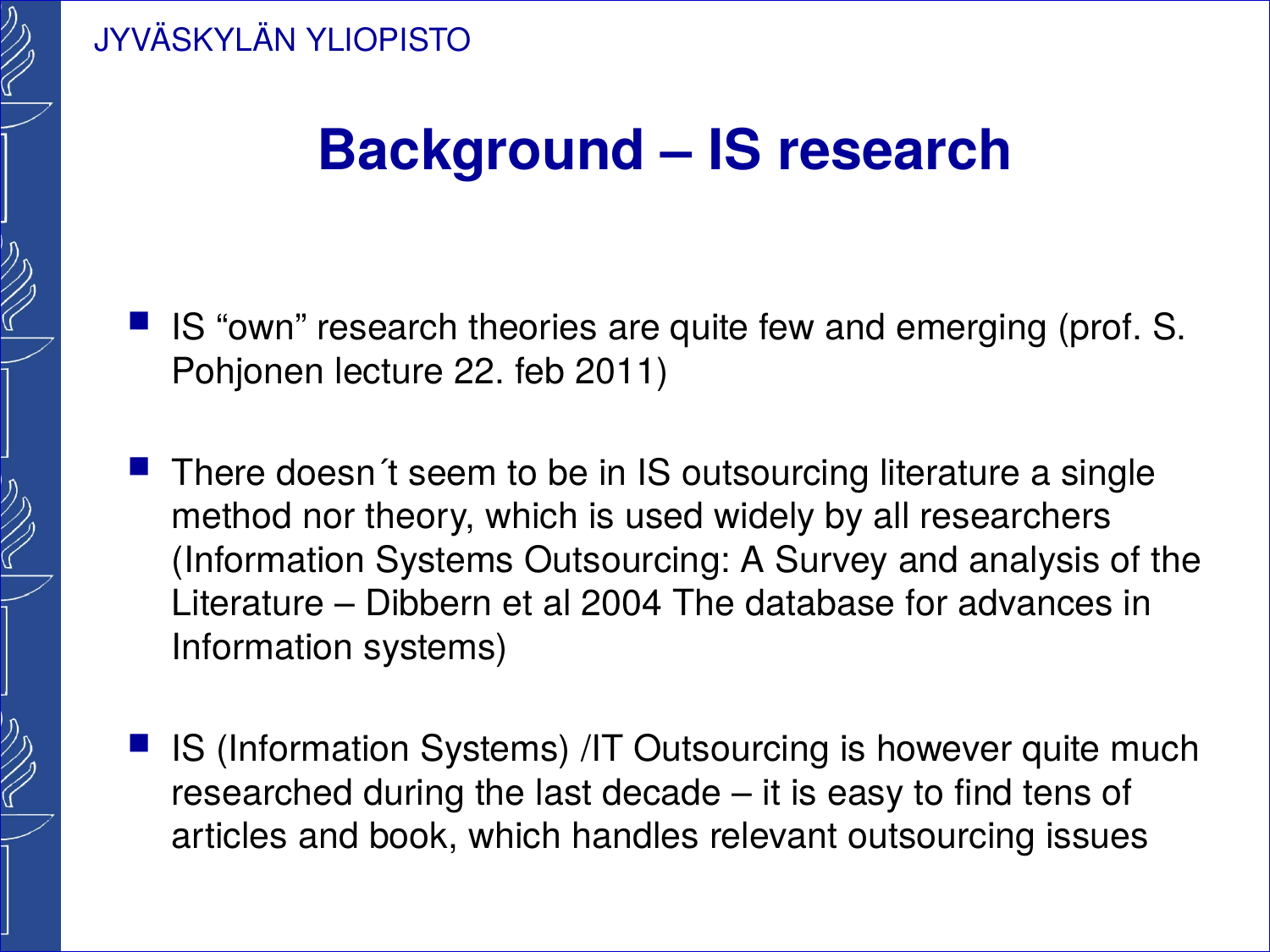

# Background – IS research

IS “own” research theories are quite few and emerging (prof. S. Pohjonen lecture 22. feb 2011)

There doesn´t seem to be in IS outsourcing literature a single method nor theory, which is used widely by all researchers (Information Systems Outsourcing: A Survey and analysis of the Literature – Dibbern et al 2004 The database for advances in Information systems)

IS (Information Systems) /IT Outsourcing is however quite much researched during the last decade – it is easy to find tens of articles and book, which handles relevant outsourcing issues